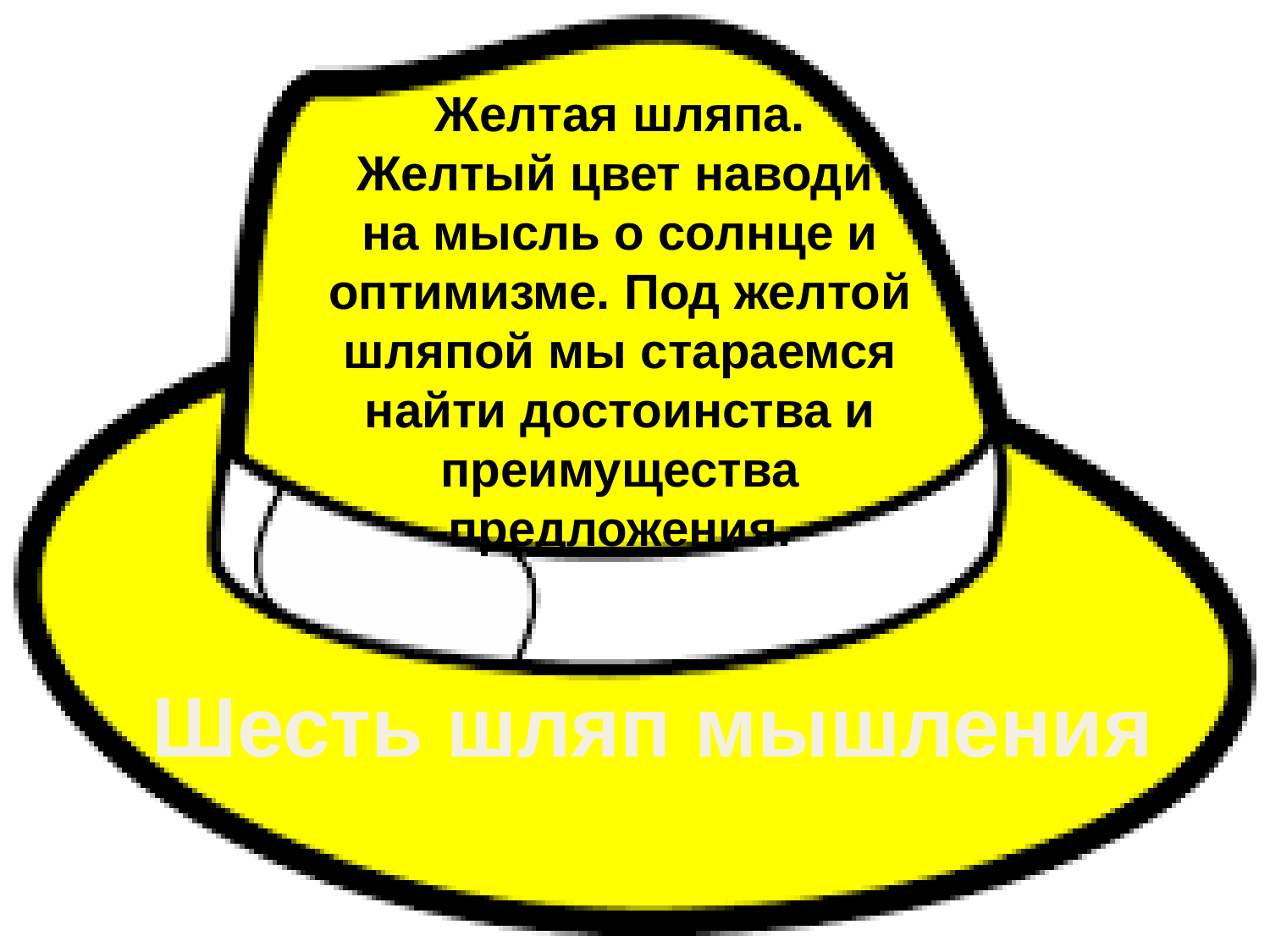

Желтая шляпа.
 Желтый цвет наводит на мысль о солнце и оптимизме. Под желтой шляпой мы стараемся найти достоинства и преимущества предложения.
Шесть шляп мышления